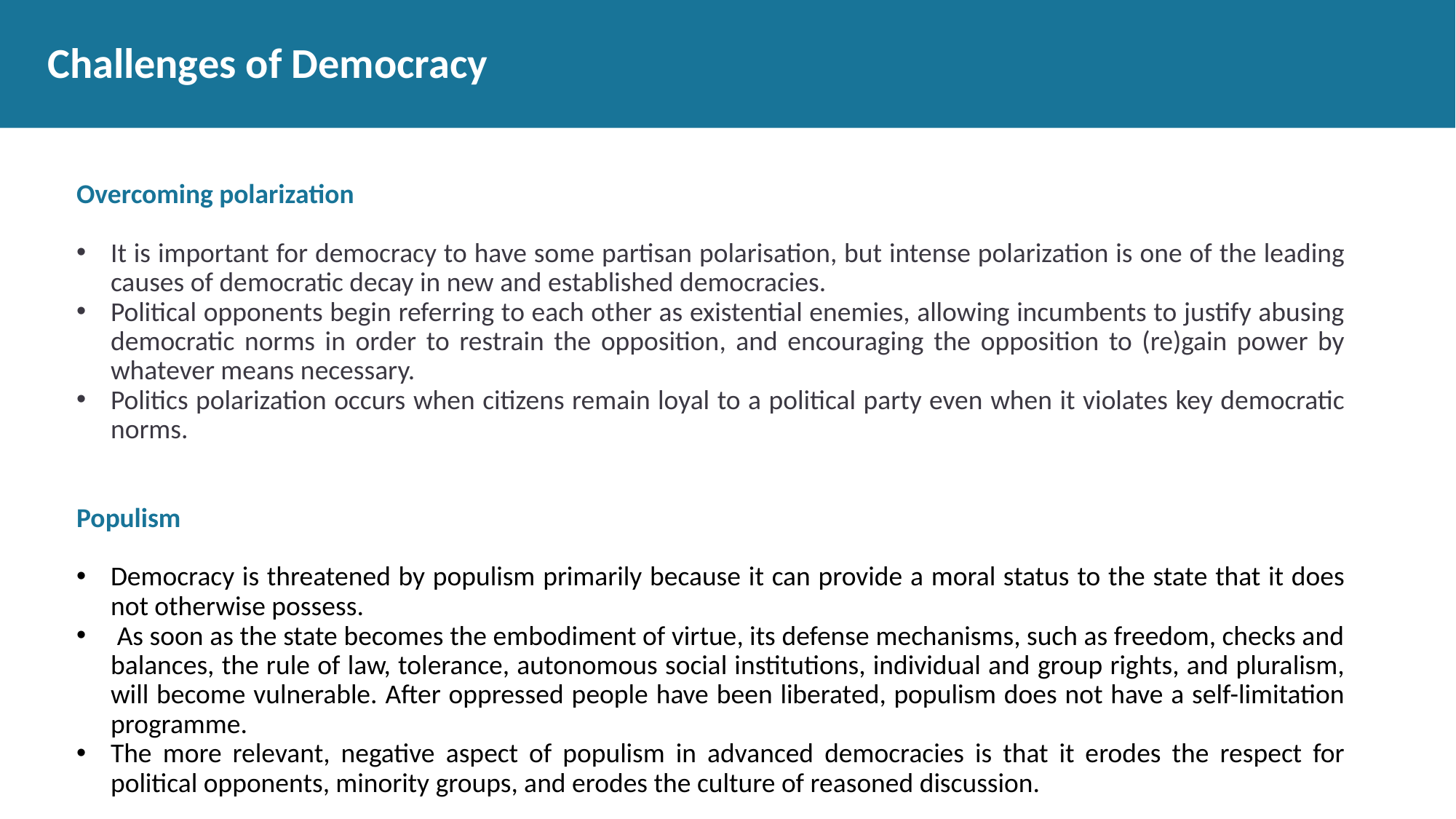

# Challenges of Democracy

Overcoming polarization

It is important for democracy to have some partisan polarisation, but intense polarization is one of the leading causes of democratic decay in new and established democracies.
Political opponents begin referring to each other as existential enemies, allowing incumbents to justify abusing democratic norms in order to restrain the opposition, and encouraging the opposition to (re)gain power by whatever means necessary.
Politics polarization occurs when citizens remain loyal to a political party even when it violates key democratic norms.

Populism

Democracy is threatened by populism primarily because it can provide a moral status to the state that it does not otherwise possess.
 As soon as the state becomes the embodiment of virtue, its defense mechanisms, such as freedom, checks and balances, the rule of law, tolerance, autonomous social institutions, individual and group rights, and pluralism, will become vulnerable. After oppressed people have been liberated, populism does not have a self-limitation programme.
The more relevant, negative aspect of populism in advanced democracies is that it erodes the respect for political opponents, minority groups, and erodes the culture of reasoned discussion.